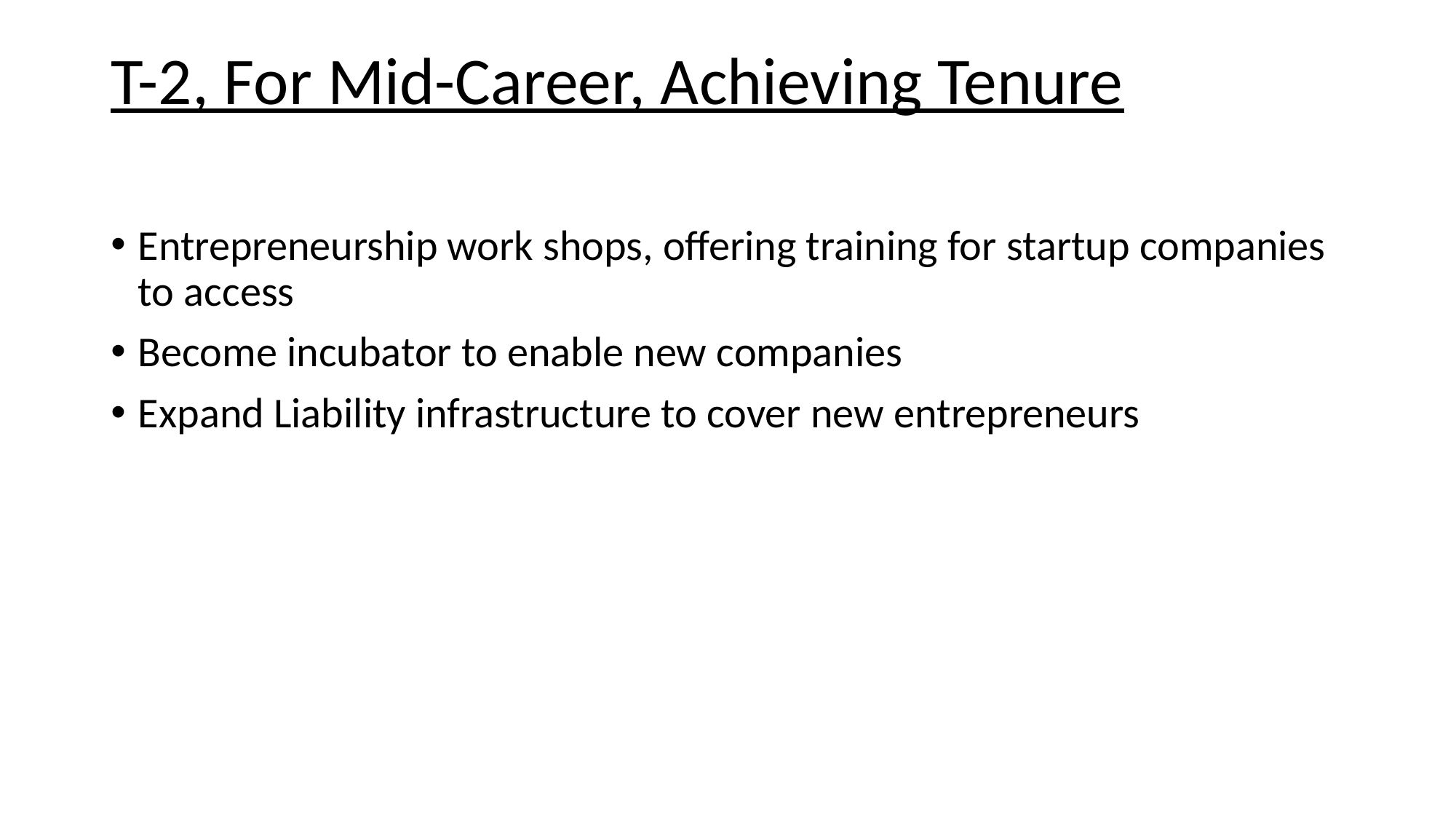

# T-2, For Mid-Career, Achieving Tenure
Entrepreneurship work shops, offering training for startup companies to access
Become incubator to enable new companies
Expand Liability infrastructure to cover new entrepreneurs